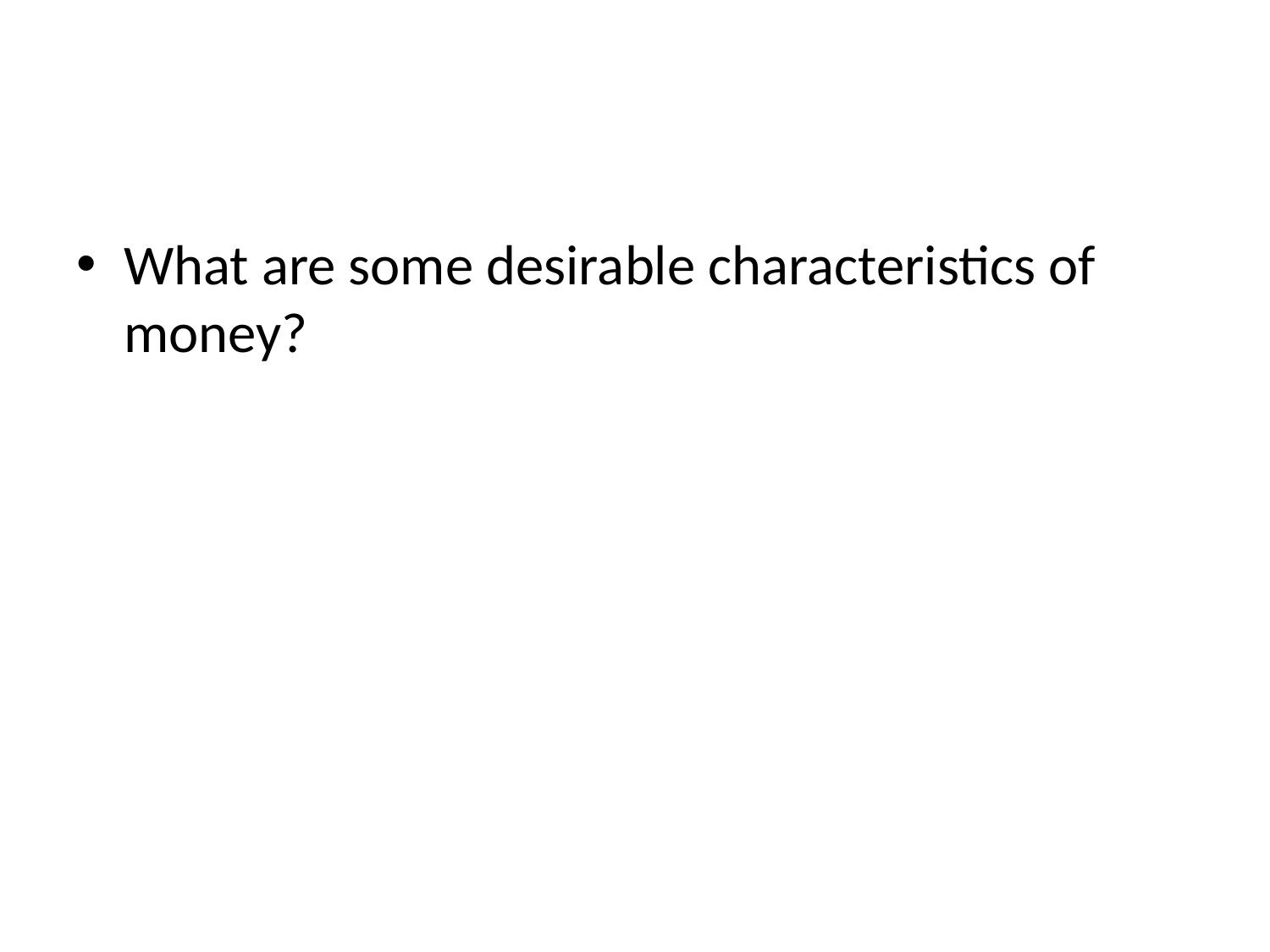

#
What are some desirable characteristics of money?